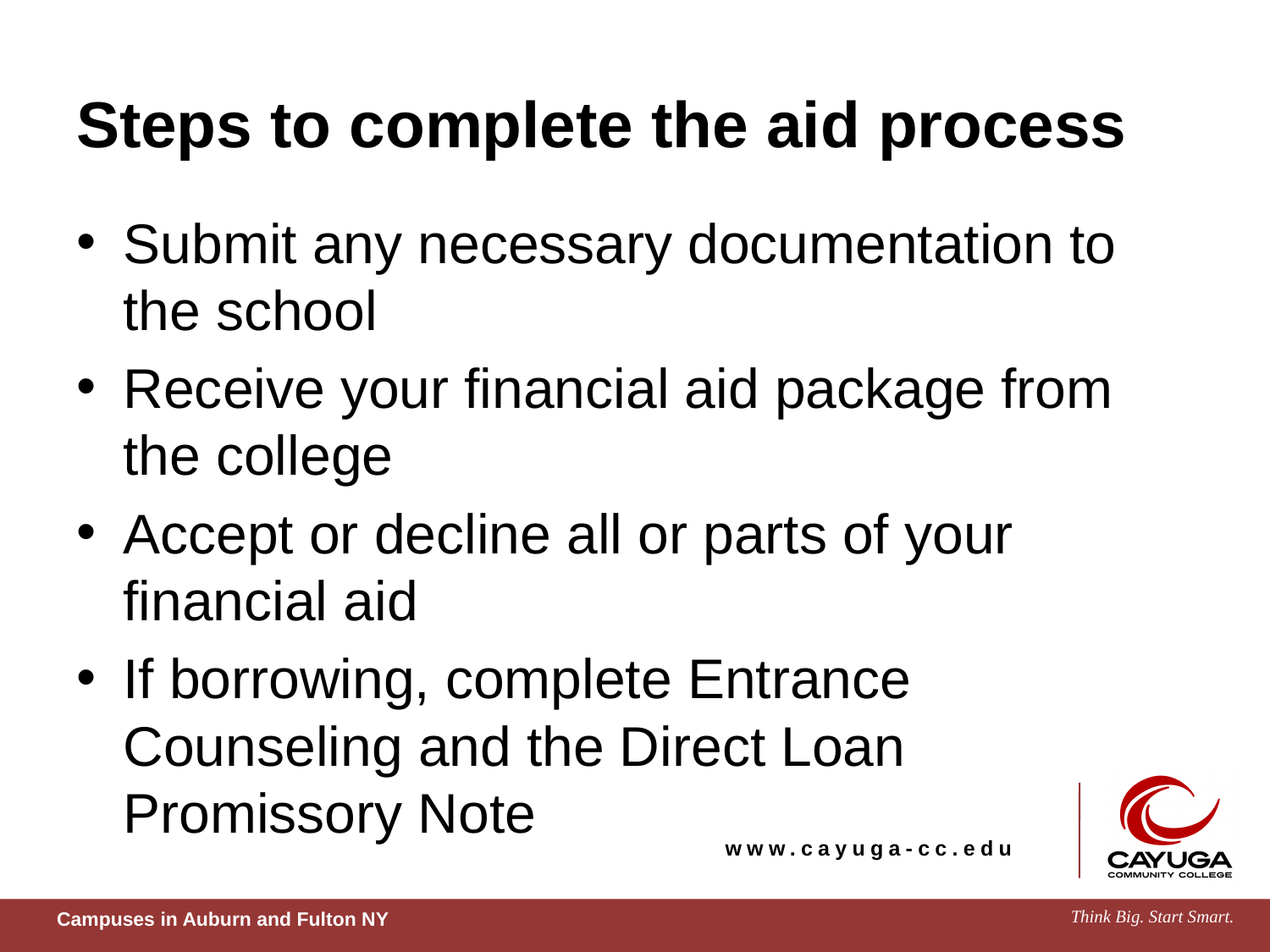

# Steps to complete the aid process
Submit any necessary documentation to the school
Receive your financial aid package from the college
Accept or decline all or parts of your financial aid
If borrowing, complete Entrance Counseling and the Direct Loan Promissory Note